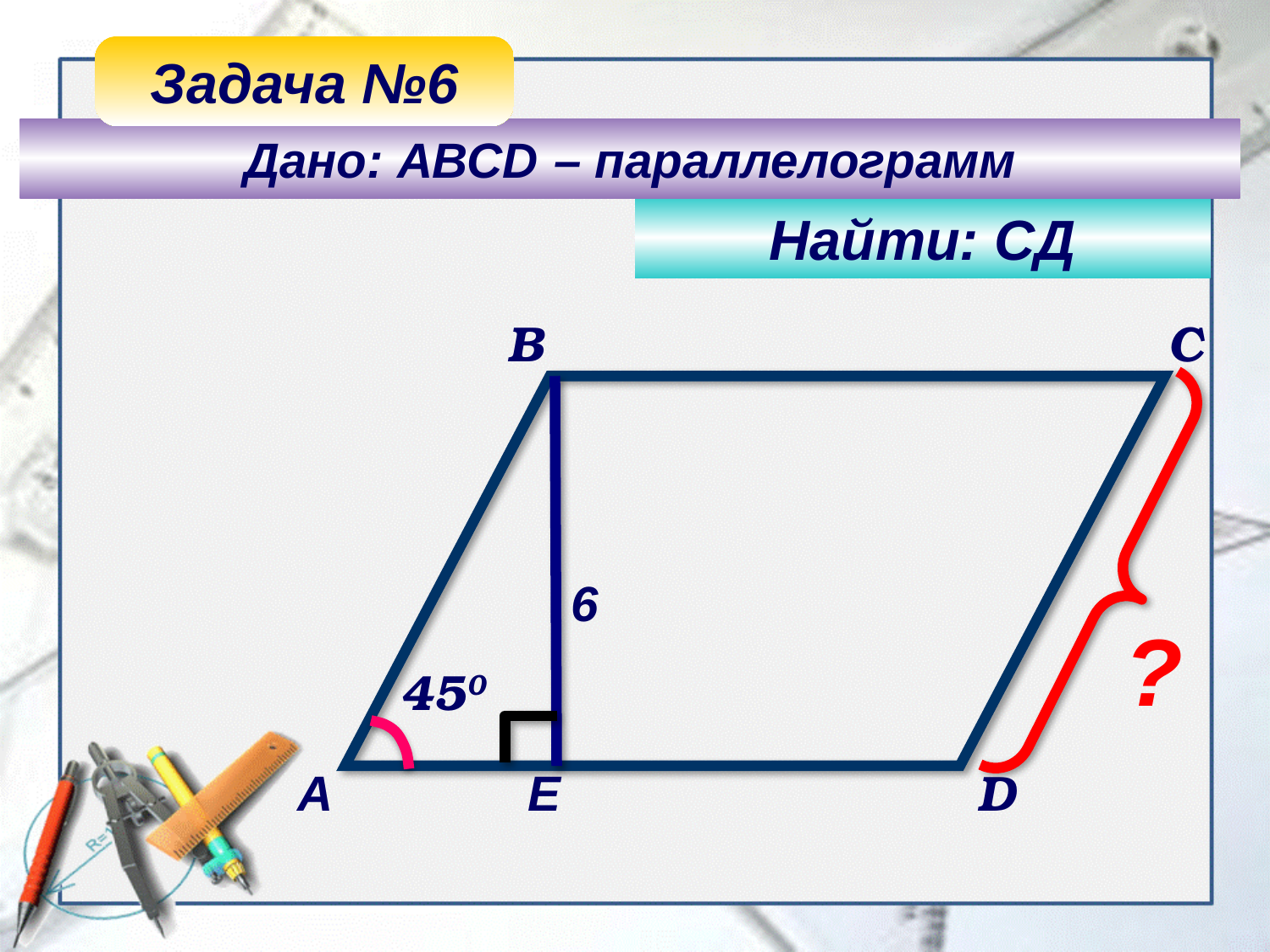

Задача №6
Дано: АВСD – параллелограмм
Найти: СД
B
C

6
?
450

А
Е
D